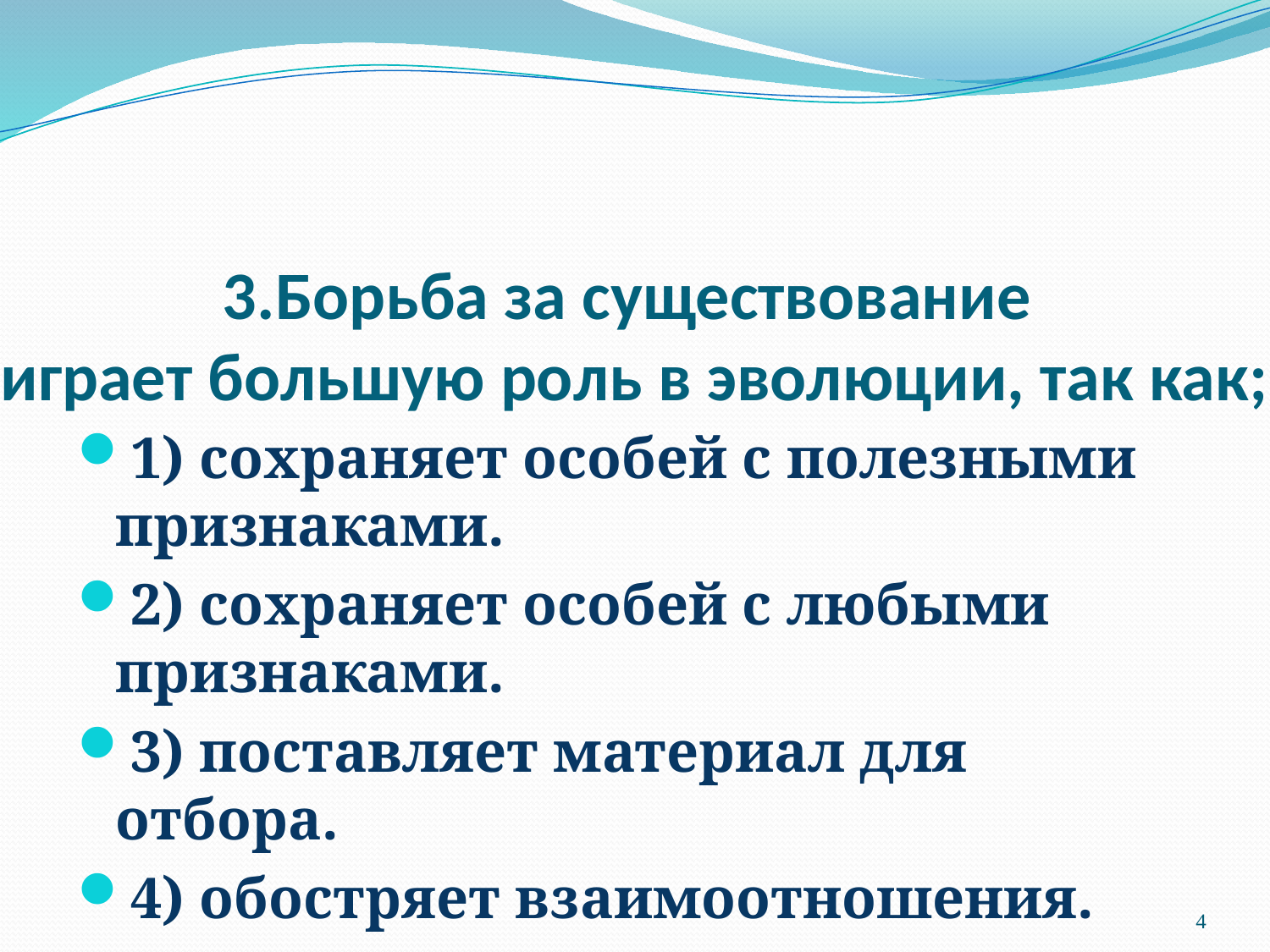

# 3.Борьба за существование играет большую роль в эволюции, так как;
1) сохраняет особей с полезными признаками.
2) сохраняет особей с любыми признаками.
3) поставляет материал для отбора.
4) обостряет взаимоотношения.

4